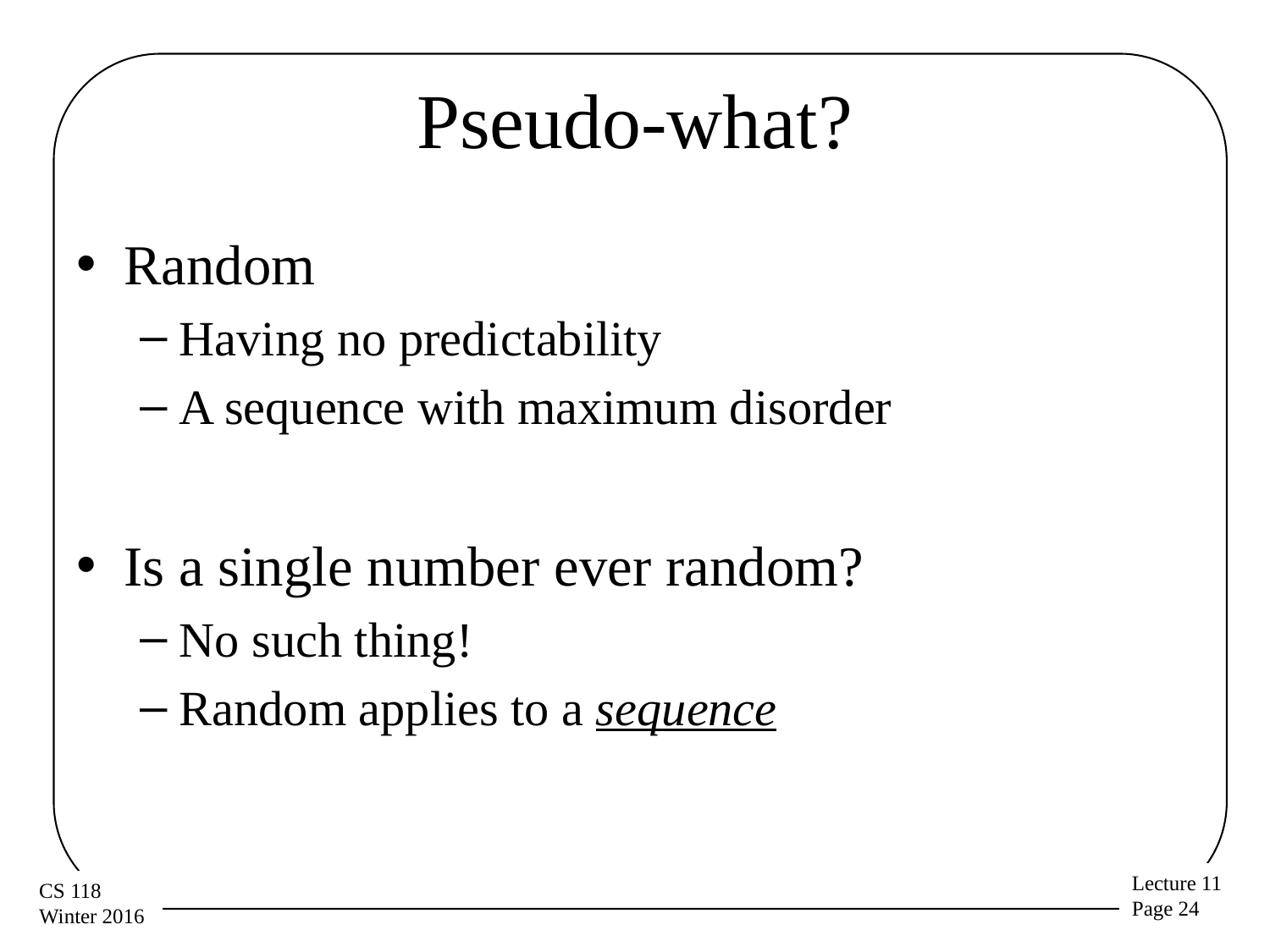

# Pseudo-what?
Random
Having no predictability
A sequence with maximum disorder

Is a single number ever random?
No such thing!
Random applies to a sequence